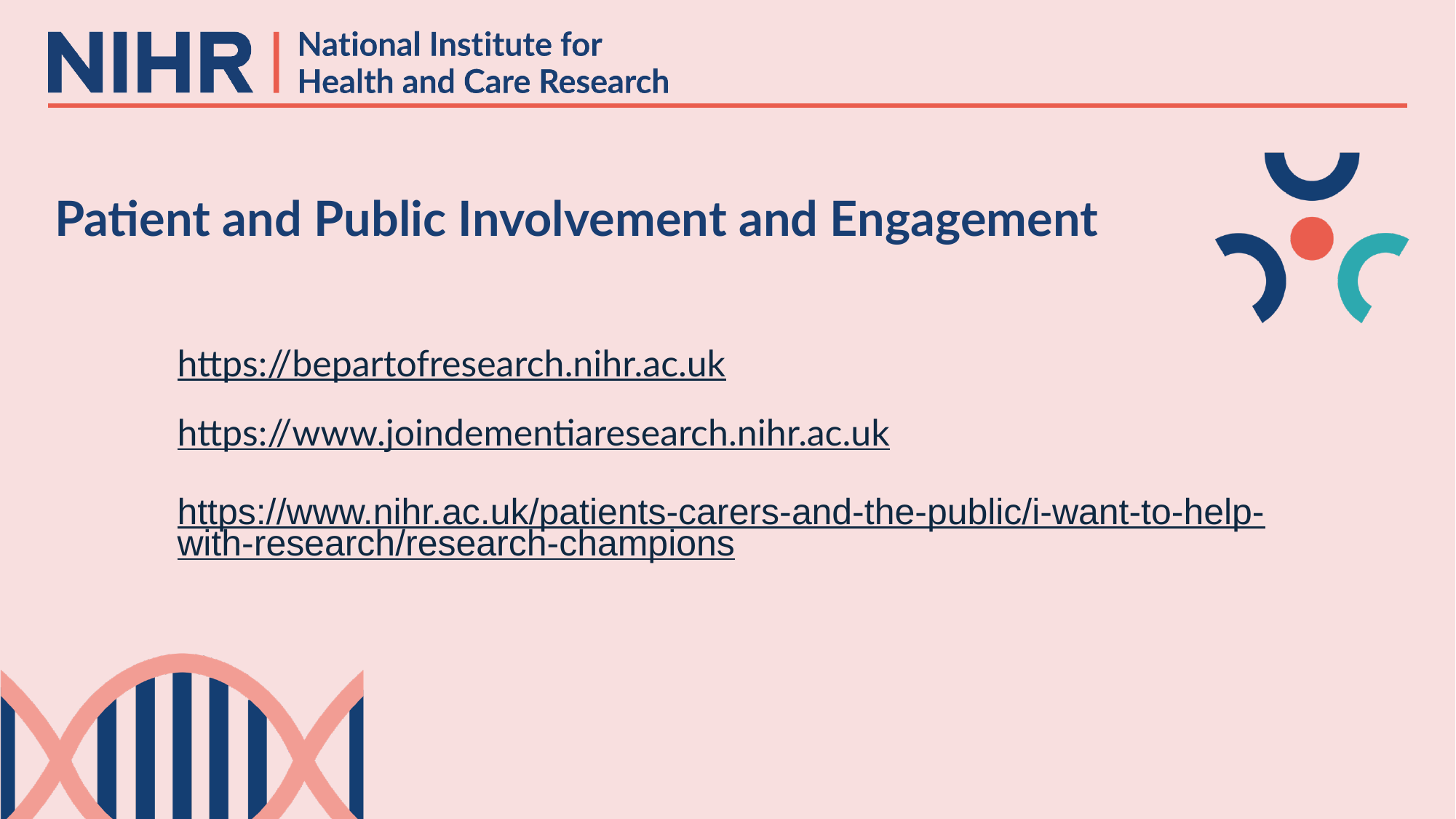

Patient and Public Involvement and Engagement
# https://bepartofresearch.nihr.ac.uk  https://www.joindementiaresearch.nihr.ac.uk  https://www.nihr.ac.uk/patients-carers-and-the-public/i-want-to-help-with-research/research-champions